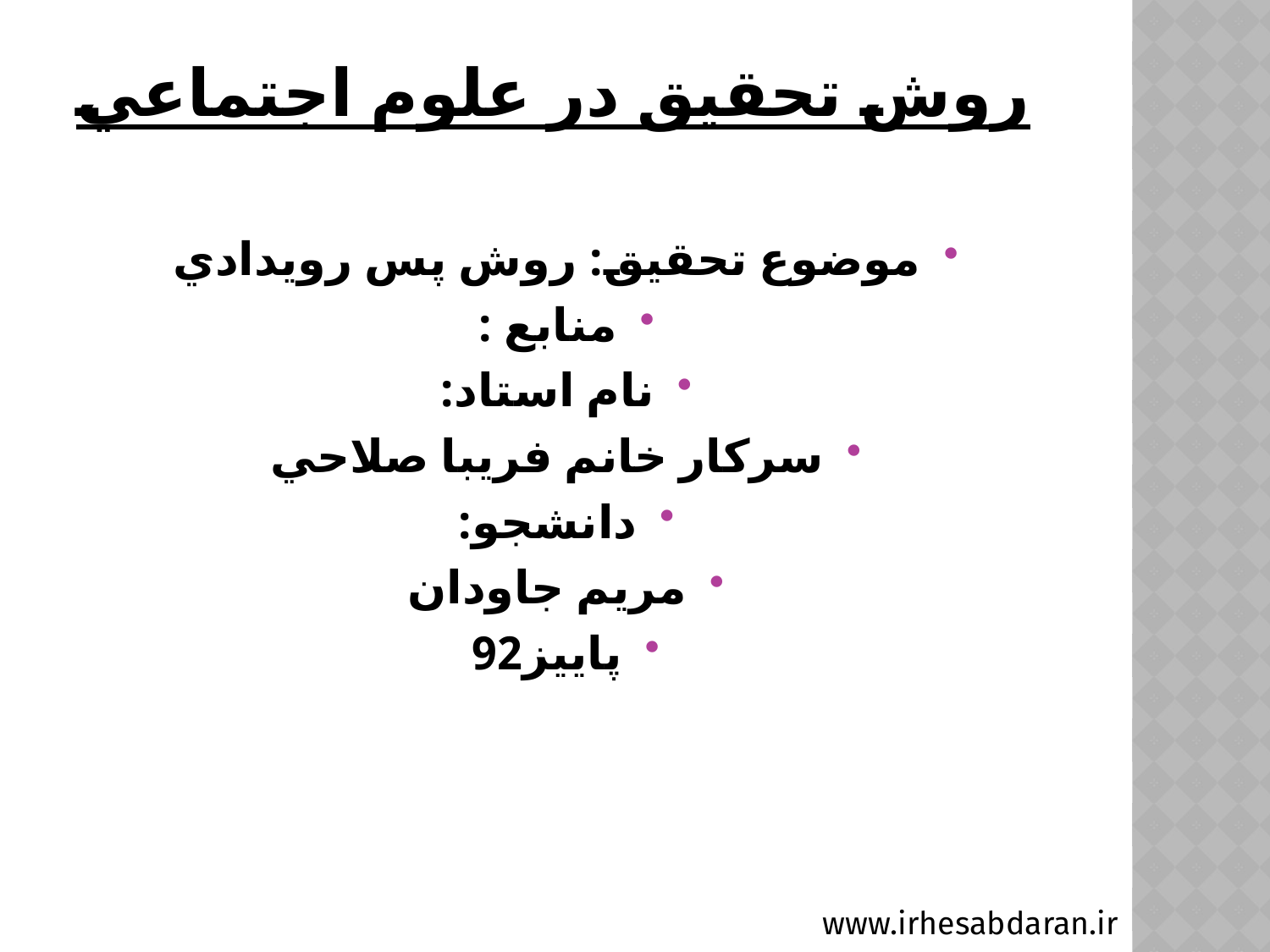

# روش تحقيق در علوم اجتماعي
موضوع تحقيق: روش پس رويدادي
منابع :
نام استاد:
سركار خانم فريبا صلاحي
دانشجو:
مريم جاودان
پاييز92

www.irhesabdaran.ir